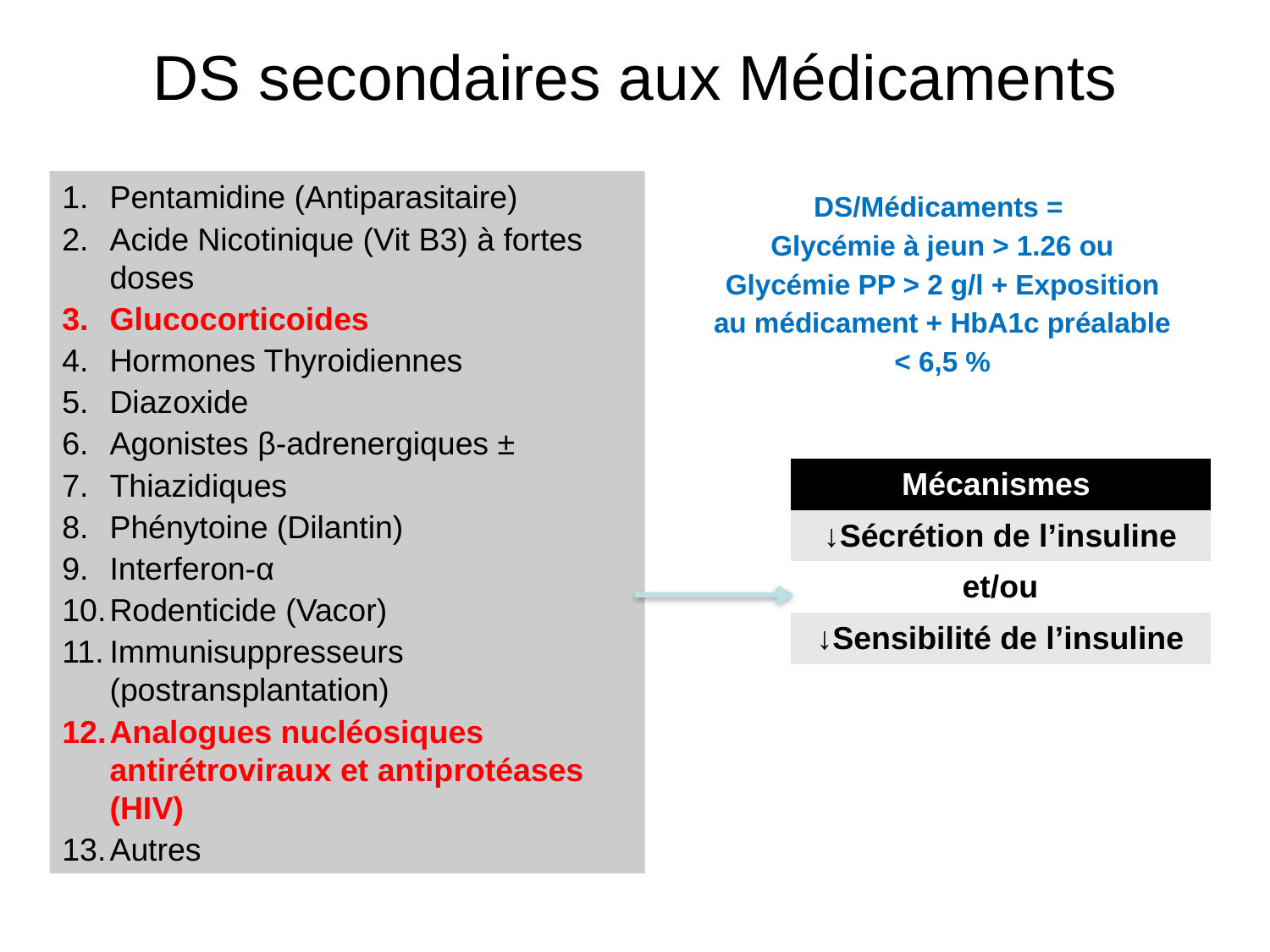

# DS secondaires aux Médicaments
Pentamidine (Antiparasitaire)
Acide Nicotinique (Vit B3) à fortes doses
Glucocorticoides
Hormones Thyroidiennes
Diazoxide
Agonistes β-adrenergiques ±
Thiazidiques
Phénytoine (Dilantin)
Interferon-α
Rodenticide (Vacor)
Immunisuppresseurs (postransplantation)
Analogues nucléosiques antirétroviraux et antiprotéases (HIV)
Autres
DS/Médicaments =
Glycémie à jeun > 1.26 ou Glycémie PP > 2 g/l + Exposition au médicament + HbA1c préalable < 6,5 %
| Mécanismes |
| --- |
| ↓Sécrétion de l’insuline |
| et/ou |
| ↓Sensibilité de l’insuline |